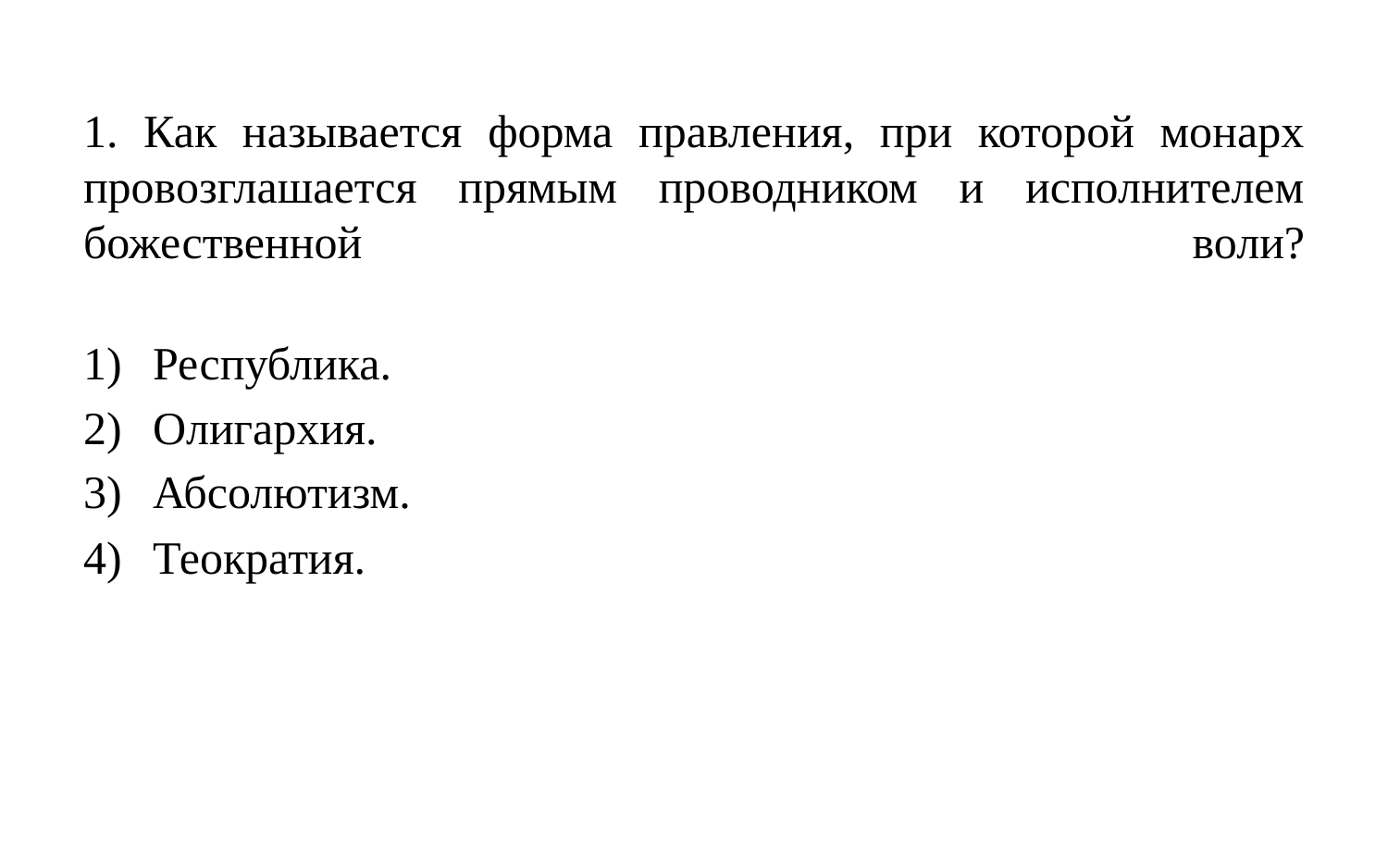

1. Как называется форма правления, при которой монарх провозглашается прямым проводником и исполнителем божественной воли?
Республика.
Олигархия.
Абсолютизм.
Теократия.